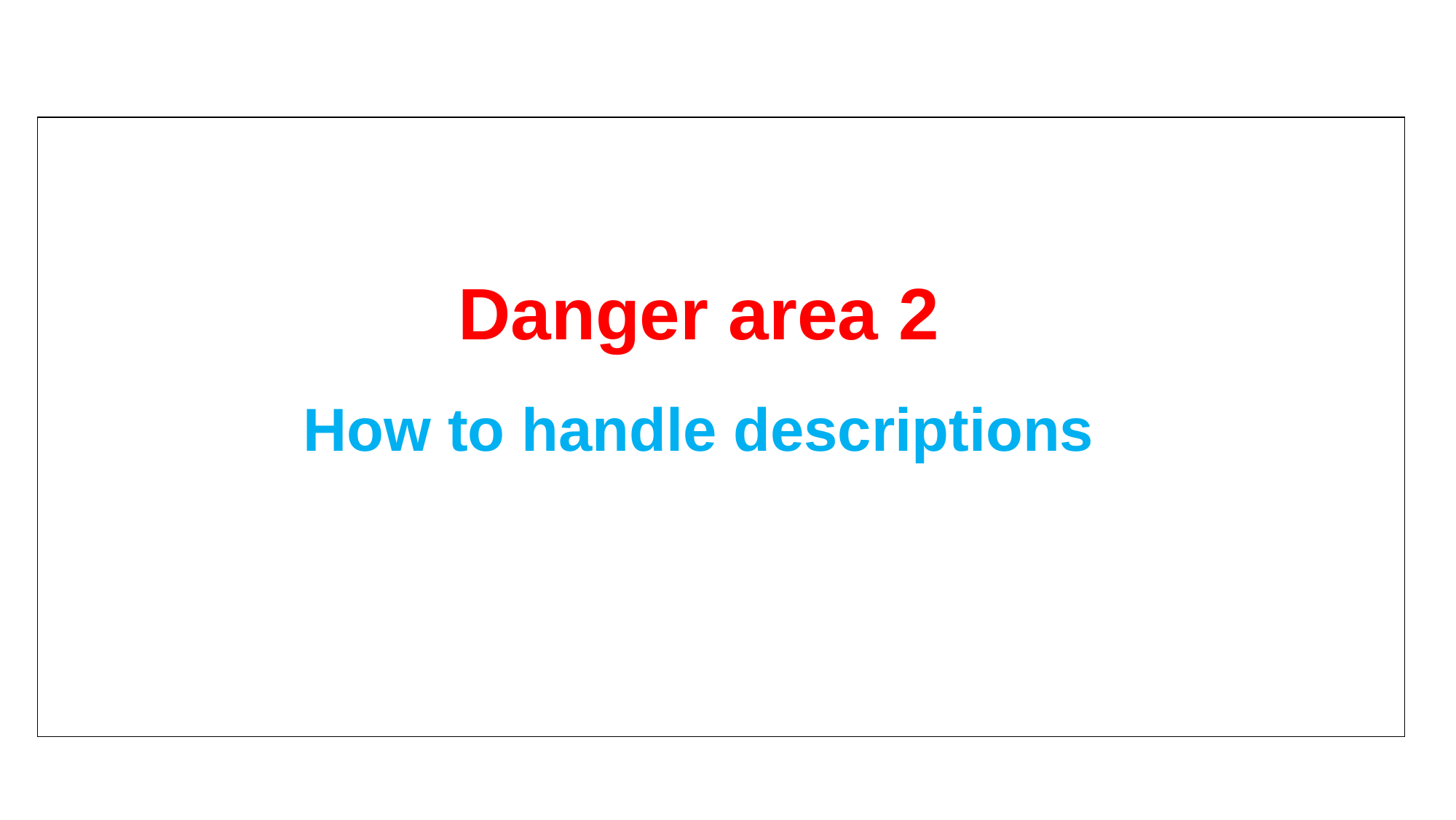

|  |
| --- |
Danger area 2
How to handle descriptions